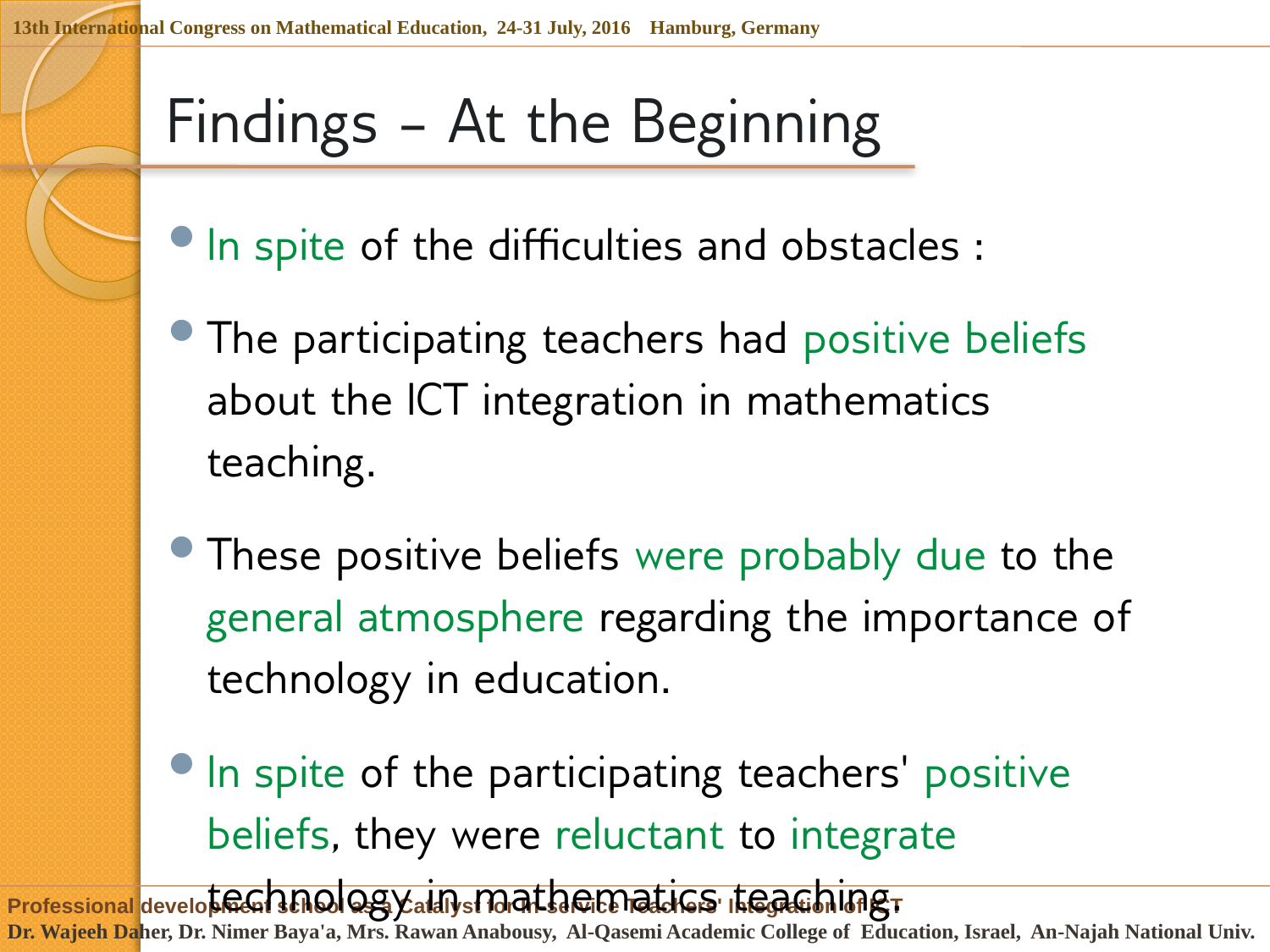

# Findings – At the Beginning
In spite of the difficulties and obstacles :
The participating teachers had positive beliefs about the ICT integration in mathematics teaching.
These positive beliefs were probably due to the general atmosphere regarding the importance of technology in education.
In spite of the participating teachers' positive beliefs, they were reluctant to integrate technology in mathematics teaching.